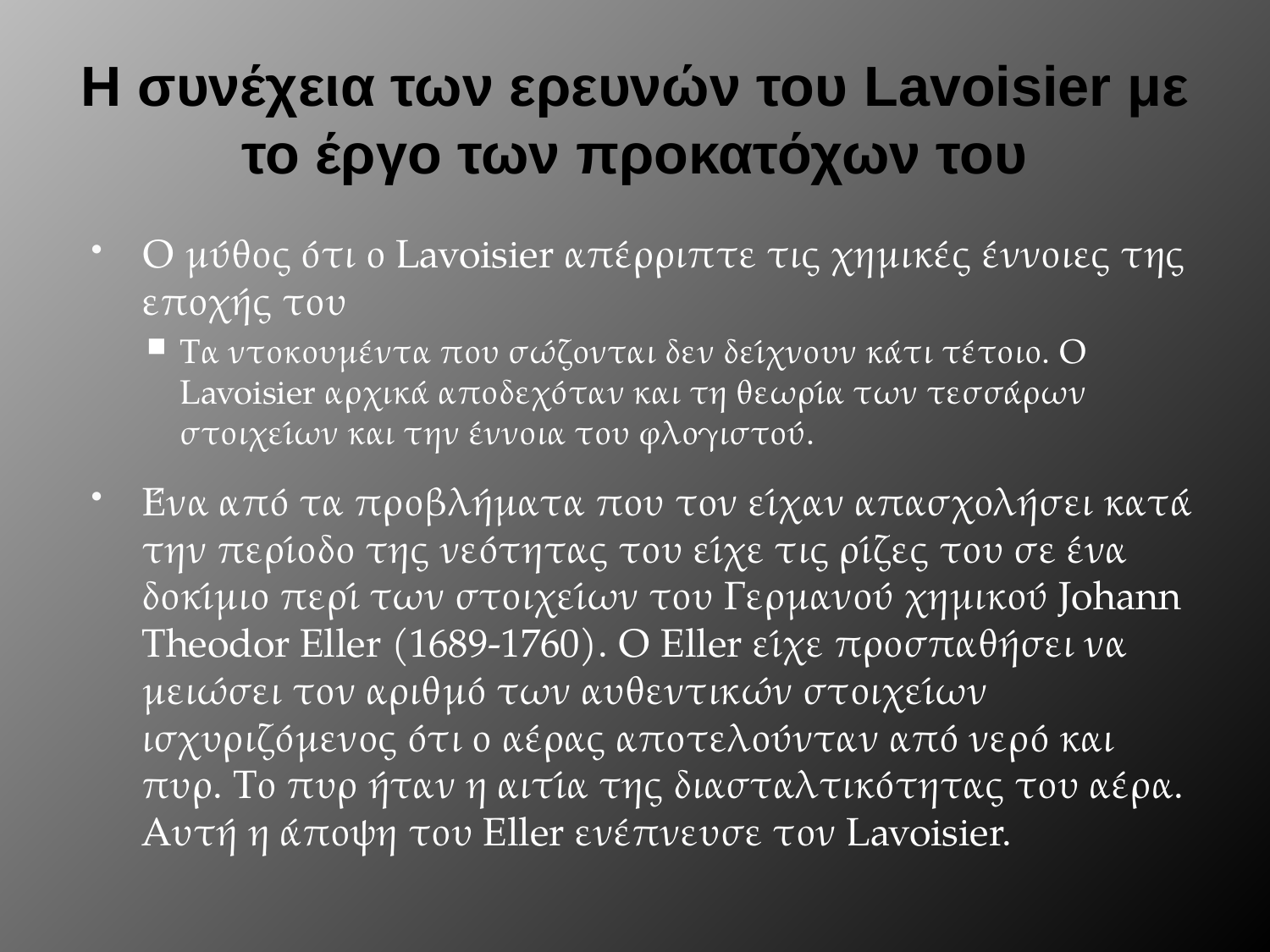

# Η συνέχεια των ερευνών του Lavoisier με το έργο των προκατόχων του
Ο μύθος ότι ο Lavoisier απέρριπτε τις χημικές έννοιες της εποχής του
Τα ντοκουμέντα που σώζονται δεν δείχνουν κάτι τέτοιο. Ο Lavoisier αρχικά αποδεχόταν και τη θεωρία των τεσσάρων στοιχείων και την έννοια του φλογιστού.
Ένα από τα προβλήματα που τον είχαν απασχολήσει κατά την περίοδο της νεότητας του είχε τις ρίζες του σε ένα δοκίμιο περί των στοιχείων του Γερμανού χημικού Johann Theodor Eller (1689-1760). Ο Eller είχε προσπαθήσει να μειώσει τον αριθμό των αυθεντικών στοιχείων ισχυριζόμενος ότι ο αέρας αποτελούνταν από νερό και πυρ. Το πυρ ήταν η αιτία της διασταλτικότητας του αέρα. Αυτή η άποψη του Eller ενέπνευσε τον Lavoisier.